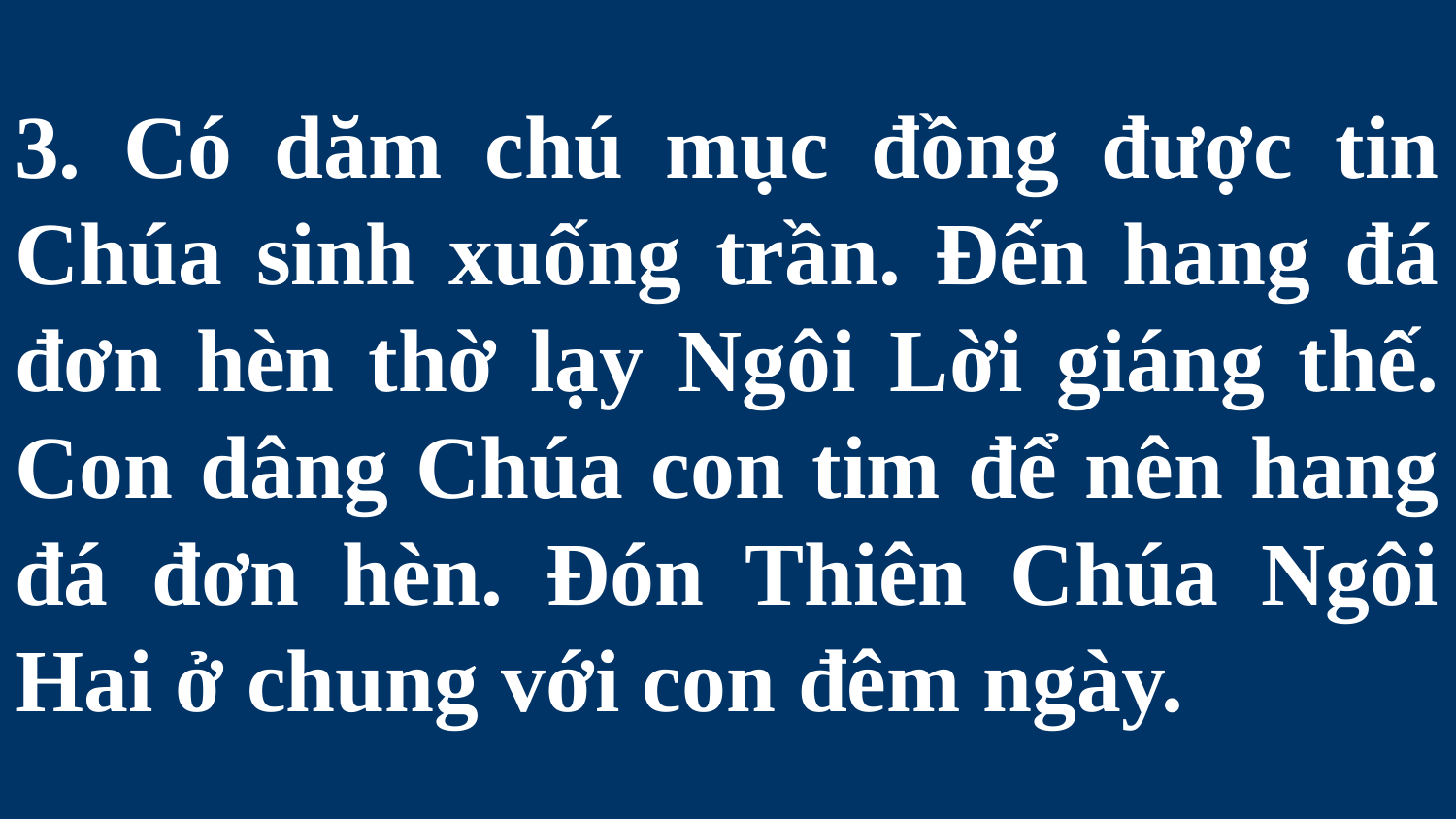

# 3. Có dăm chú mục đồng được tin Chúa sinh xuống trần. Đến hang đá đơn hèn thờ lạy Ngôi Lời giáng thế. Con dâng Chúa con tim để nên hang đá đơn hèn. Đón Thiên Chúa Ngôi Hai ở chung với con đêm ngày.